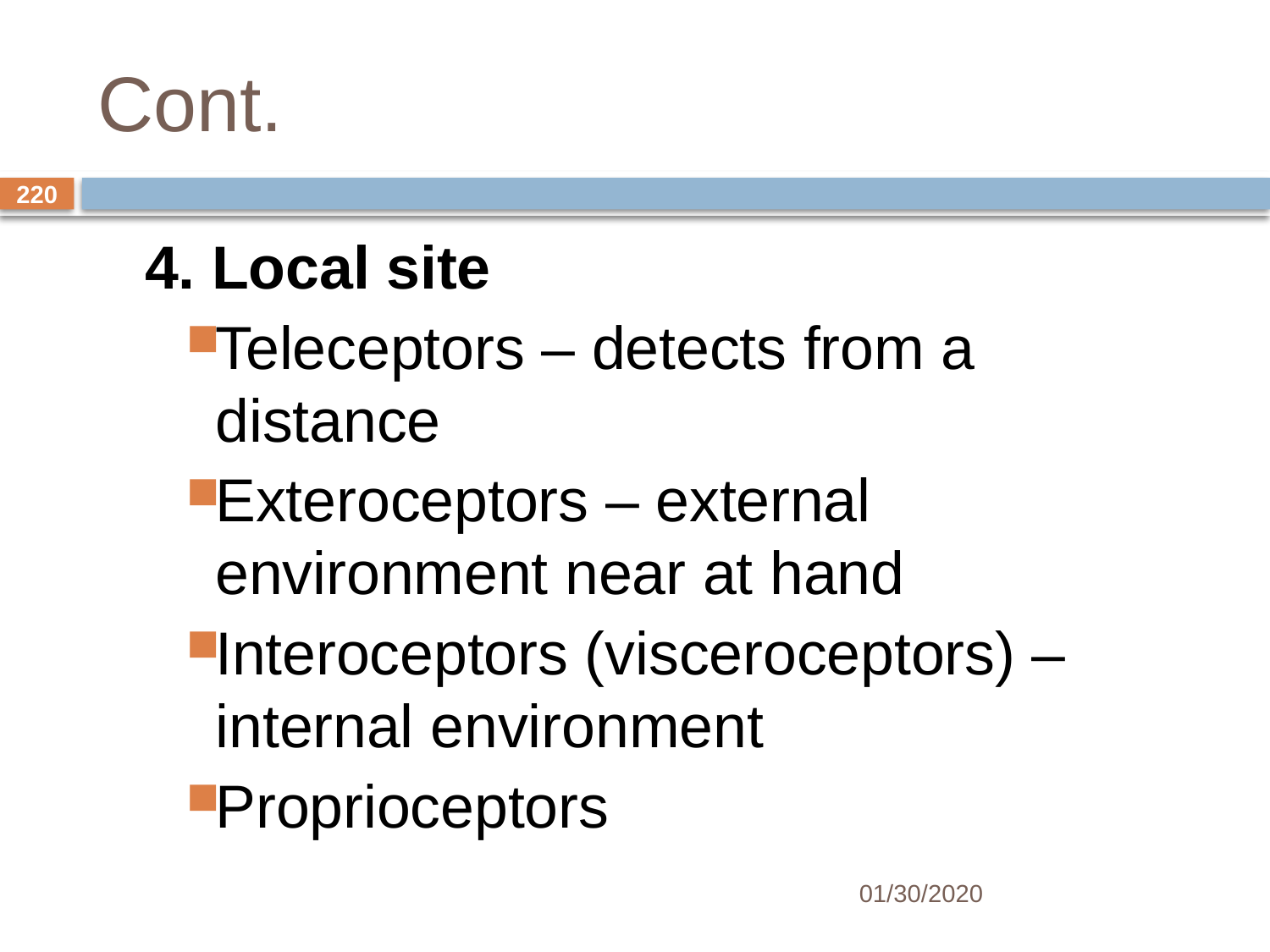

# Cont.
220
4. Local site
Teleceptors – detects from a distance
Exteroceptors – external environment near at hand
Interoceptors (visceroceptors) – internal environment
Proprioceptors

01/30/2020